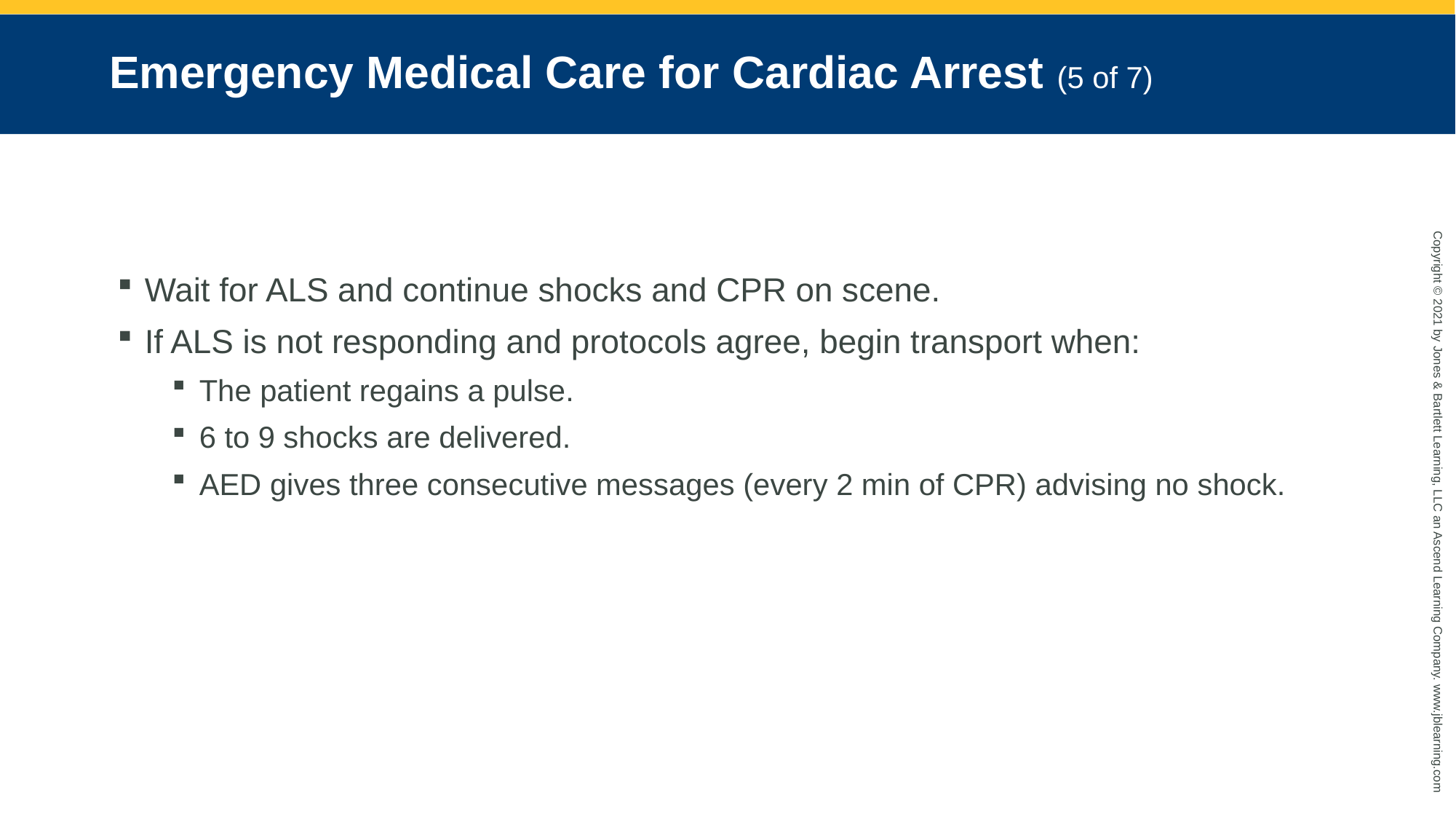

# Emergency Medical Care for Cardiac Arrest (5 of 7)
Wait for ALS and continue shocks and CPR on scene.
If ALS is not responding and protocols agree, begin transport when:
The patient regains a pulse.
6 to 9 shocks are delivered.
AED gives three consecutive messages (every 2 min of CPR) advising no shock.